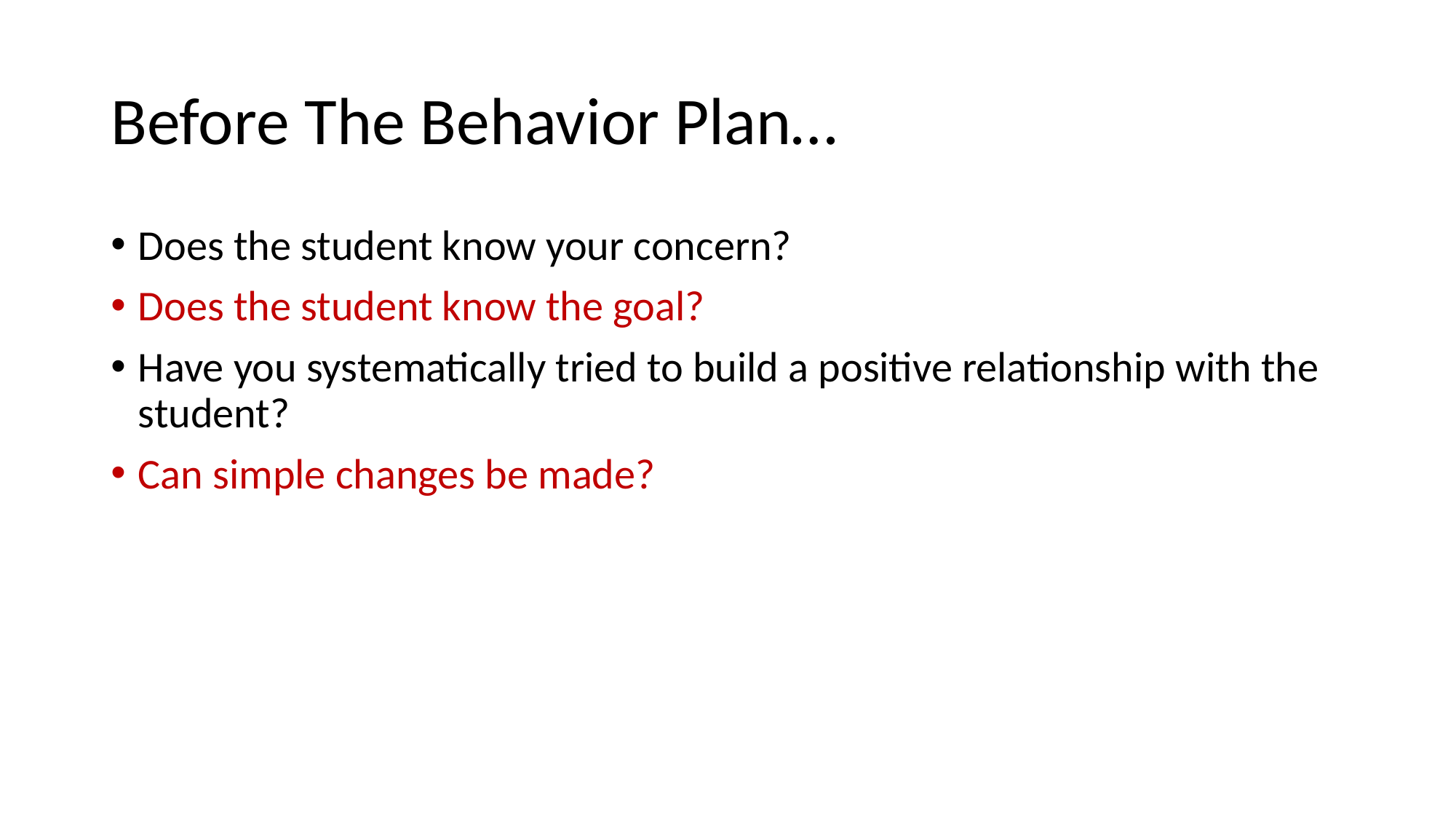

# Before The Behavior Plan…
Does the student know your concern?
Does the student know the goal?
Have you systematically tried to build a positive relationship with the student?
Can simple changes be made?